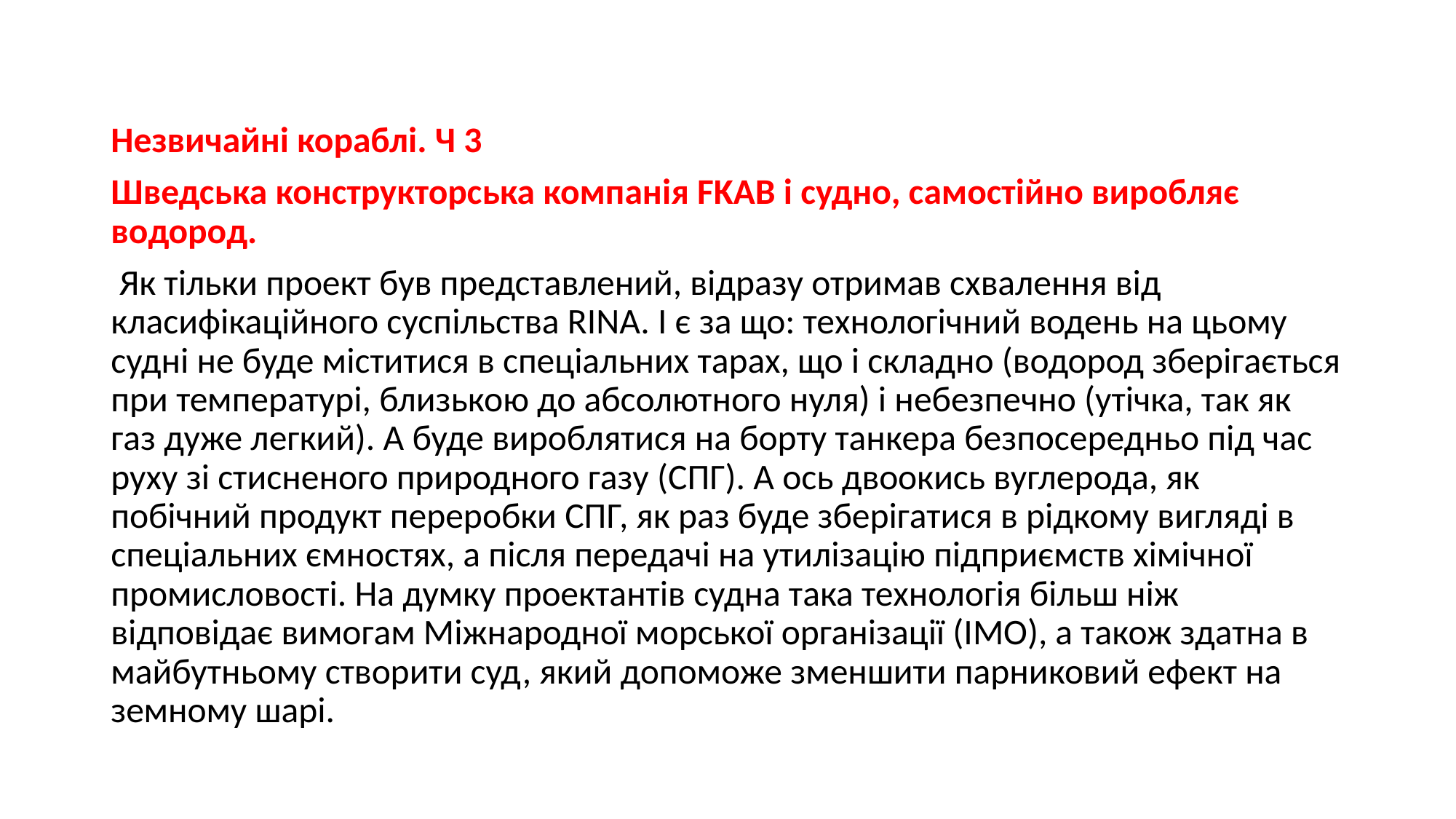

Незвичайні кораблі. Ч 3
Шведська конструкторська компанія FKAB і судно, самостійно виробляє водород.
 Як тільки проект був представлений, відразу отримав схвалення від класифікаційного суспільства RINA. І є за що: технологічний водень на цьому судні не буде міститися в спеціальних тарах, що і складно (водород зберігається при температурі, близькою до абсолютного нуля) і небезпечно (утічка, так як газ дуже легкий). А буде вироблятися на борту танкера безпосередньо під час руху зі стисненого природного газу (СПГ). А ось двоокись вуглерода, як побічний продукт переробки СПГ, як раз буде зберігатися в рідкому вигляді в спеціальних ємностях, а після передачі на утилізацію підприємств хімічної промисловості. На думку проектантів судна така технологія більш ніж відповідає вимогам Міжнародної морської організації (IMO), а також здатна в майбутньому створити суд, який допоможе зменшити парниковий ефект на земному шарі.